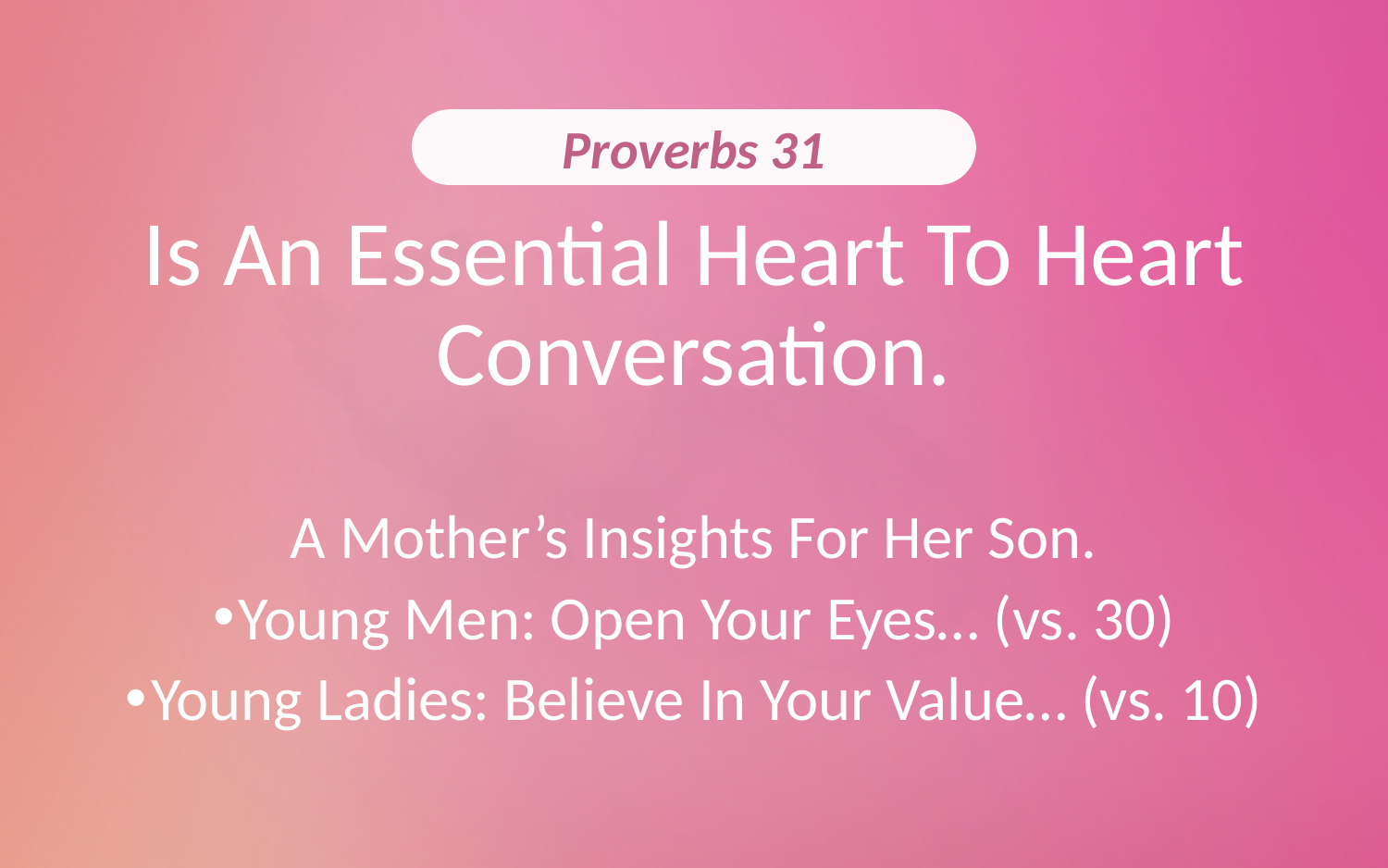

# Is An Essential Heart To Heart Conversation.
Proverbs 31
A Mother’s Insights For Her Son.
Young Men: Open Your Eyes… (vs. 30)
Young Ladies: Believe In Your Value… (vs. 10)